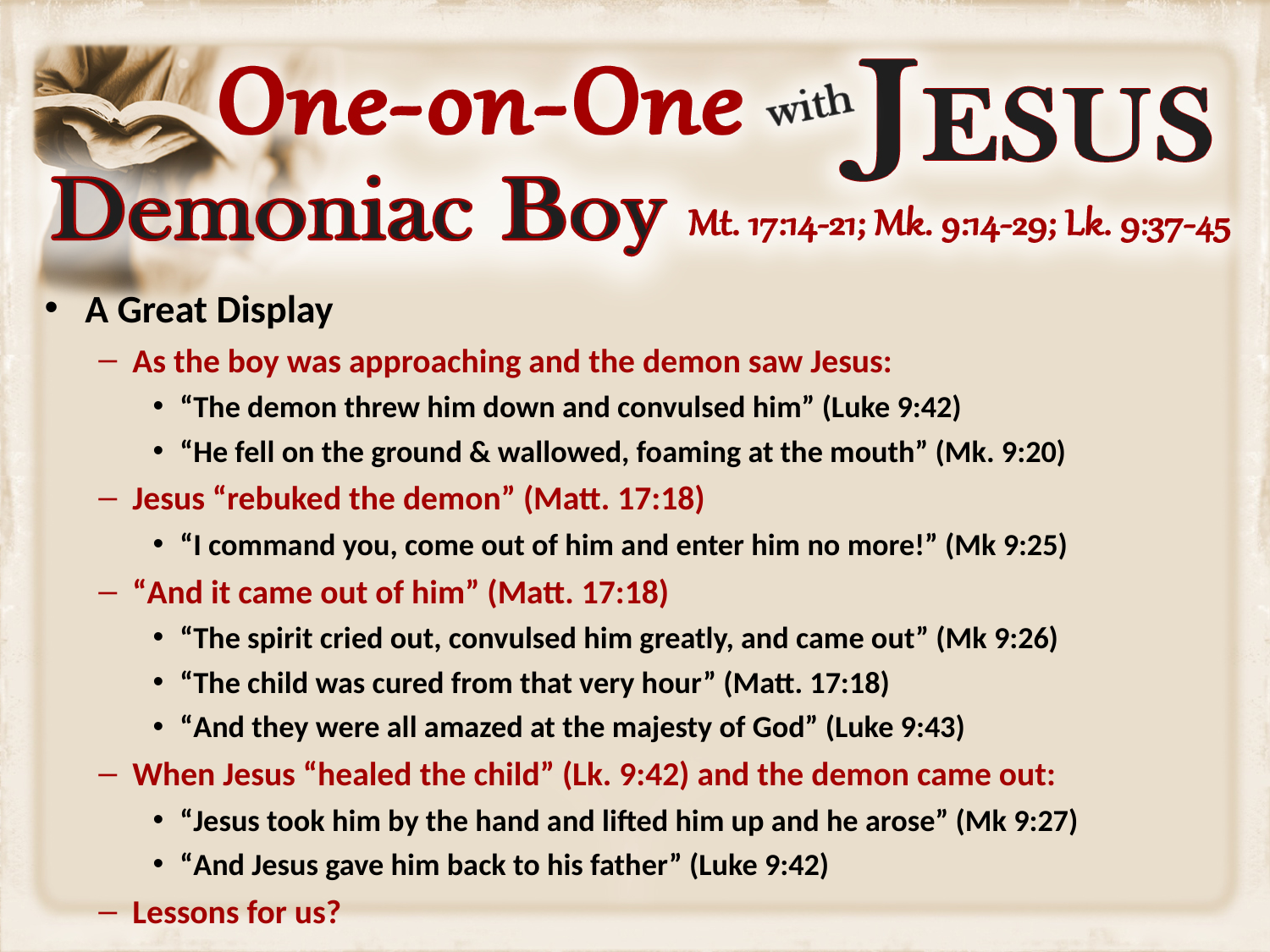

A Great Display
As the boy was approaching and the demon saw Jesus:
“The demon threw him down and convulsed him” (Luke 9:42)
“He fell on the ground & wallowed, foaming at the mouth” (Mk. 9:20)
Jesus “rebuked the demon” (Matt. 17:18)
“I command you, come out of him and enter him no more!” (Mk 9:25)
“And it came out of him” (Matt. 17:18)
“The spirit cried out, convulsed him greatly, and came out” (Mk 9:26)
“The child was cured from that very hour” (Matt. 17:18)
“And they were all amazed at the majesty of God” (Luke 9:43)
When Jesus “healed the child” (Lk. 9:42) and the demon came out:
“Jesus took him by the hand and lifted him up and he arose” (Mk 9:27)
“And Jesus gave him back to his father” (Luke 9:42)
Lessons for us?